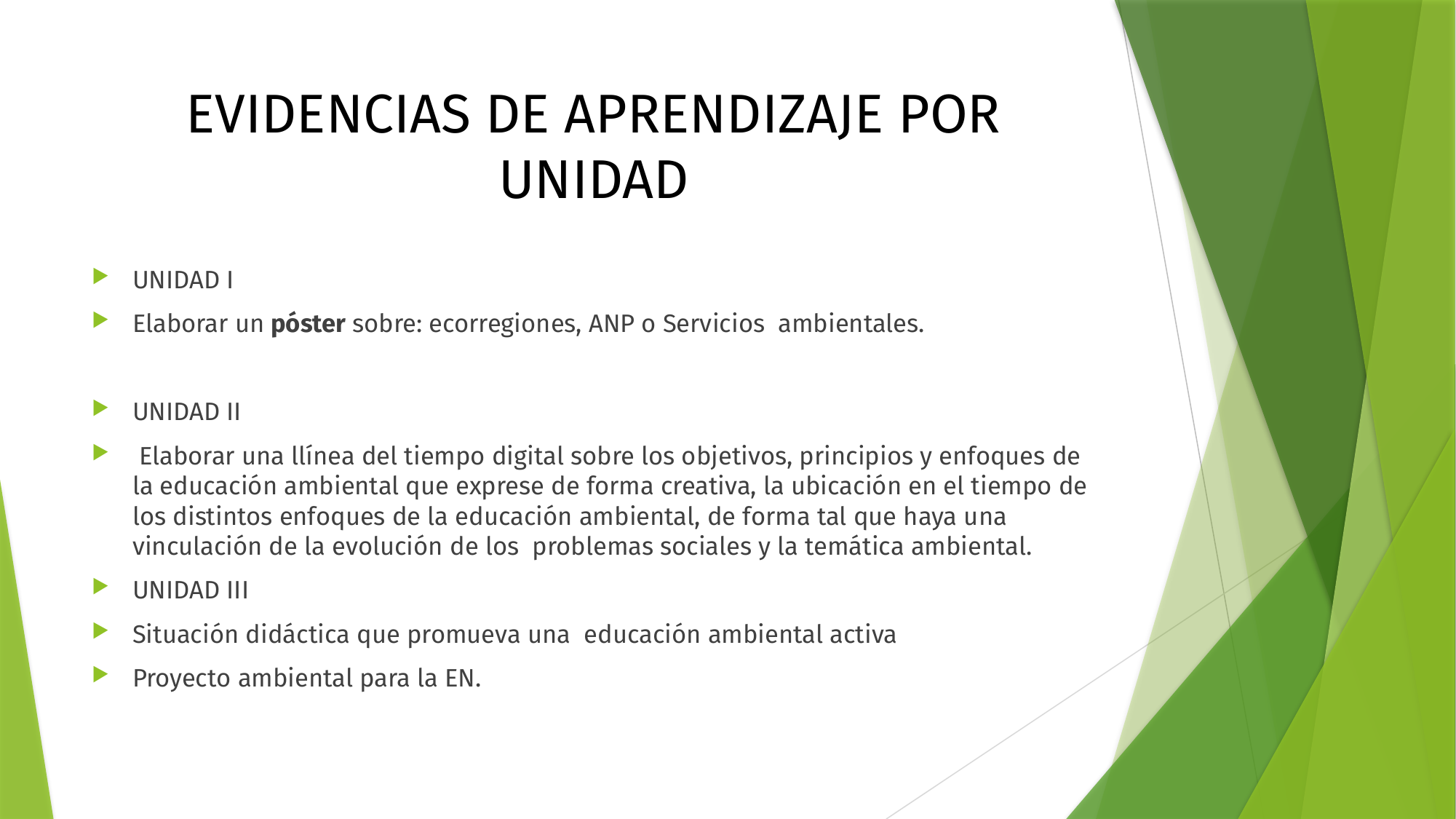

# EVIDENCIAS DE APRENDIZAJE POR UNIDAD
UNIDAD I
Elaborar un póster sobre: ecorregiones, ANP o Servicios  ambientales.

UNIDAD II
 Elaborar una llínea del tiempo digital sobre los objetivos, principios y enfoques de la educación ambiental que exprese de forma creativa, la ubicación en el tiempo de los distintos enfoques de la educación ambiental, de forma tal que haya una vinculación de la evolución de los  problemas sociales y la temática ambiental.
UNIDAD III
Situación didáctica que promueva una  educación ambiental activa
Proyecto ambiental para la EN.